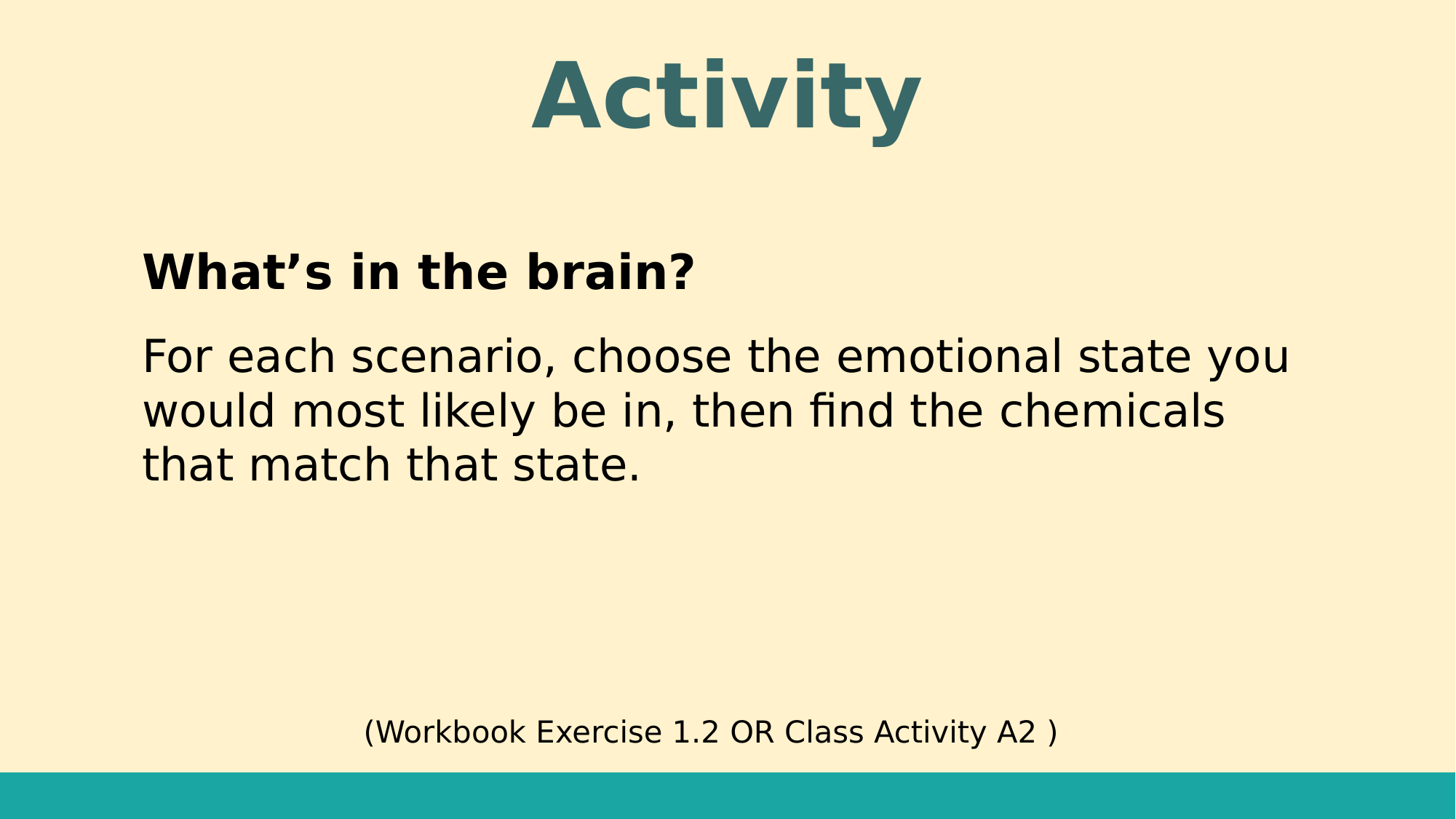

Activity
What’s in the brain?
For each scenario, choose the emotional state you would most likely be in, then find the chemicals that match that state.
(Workbook Exercise 1.2 OR Class Activity A2 )